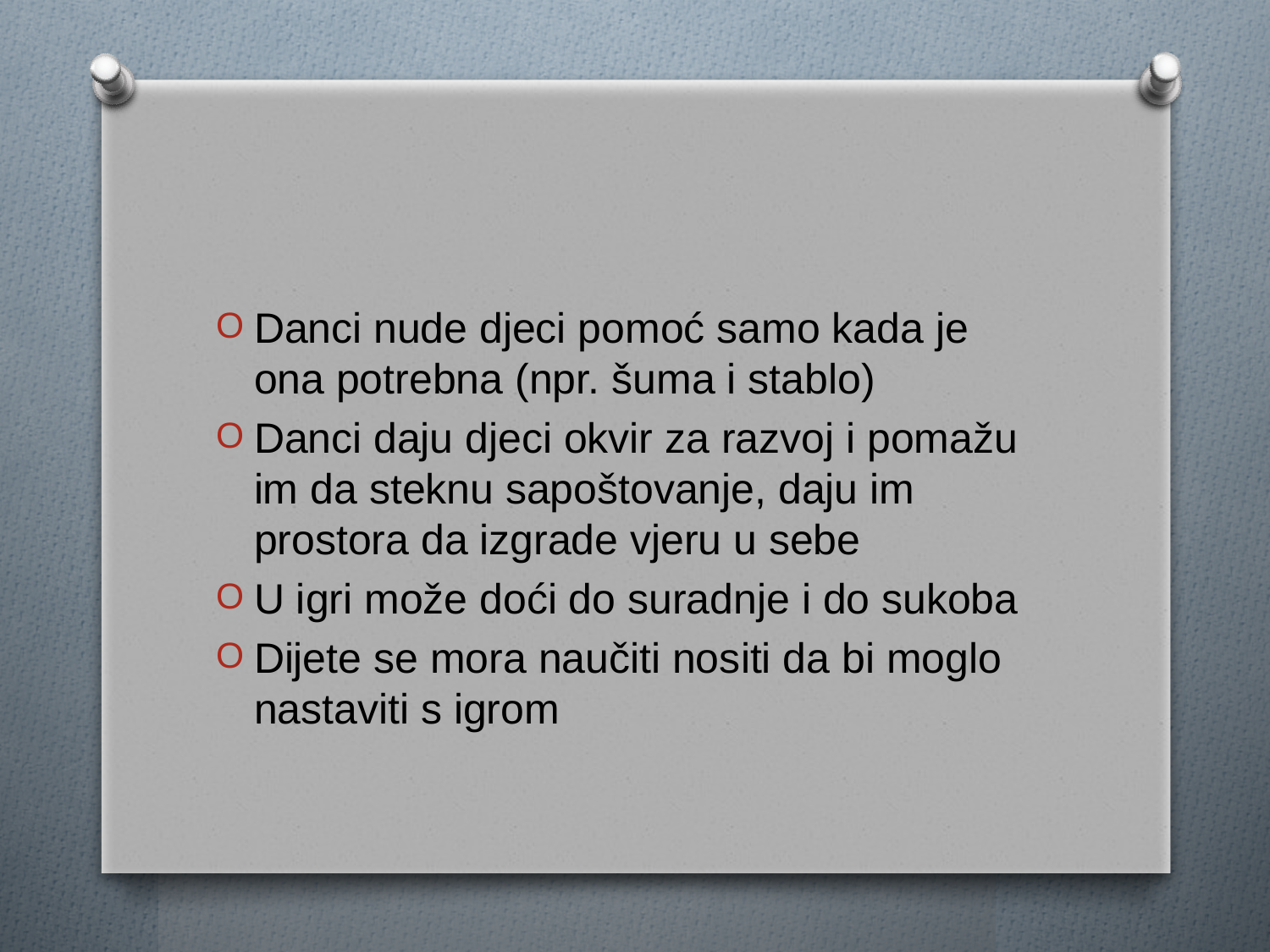

#
Danci nude djeci pomoć samo kada je ona potrebna (npr. šuma i stablo)
Danci daju djeci okvir za razvoj i pomažu im da steknu sapoštovanje, daju im prostora da izgrade vjeru u sebe
U igri može doći do suradnje i do sukoba
Dijete se mora naučiti nositi da bi moglo nastaviti s igrom